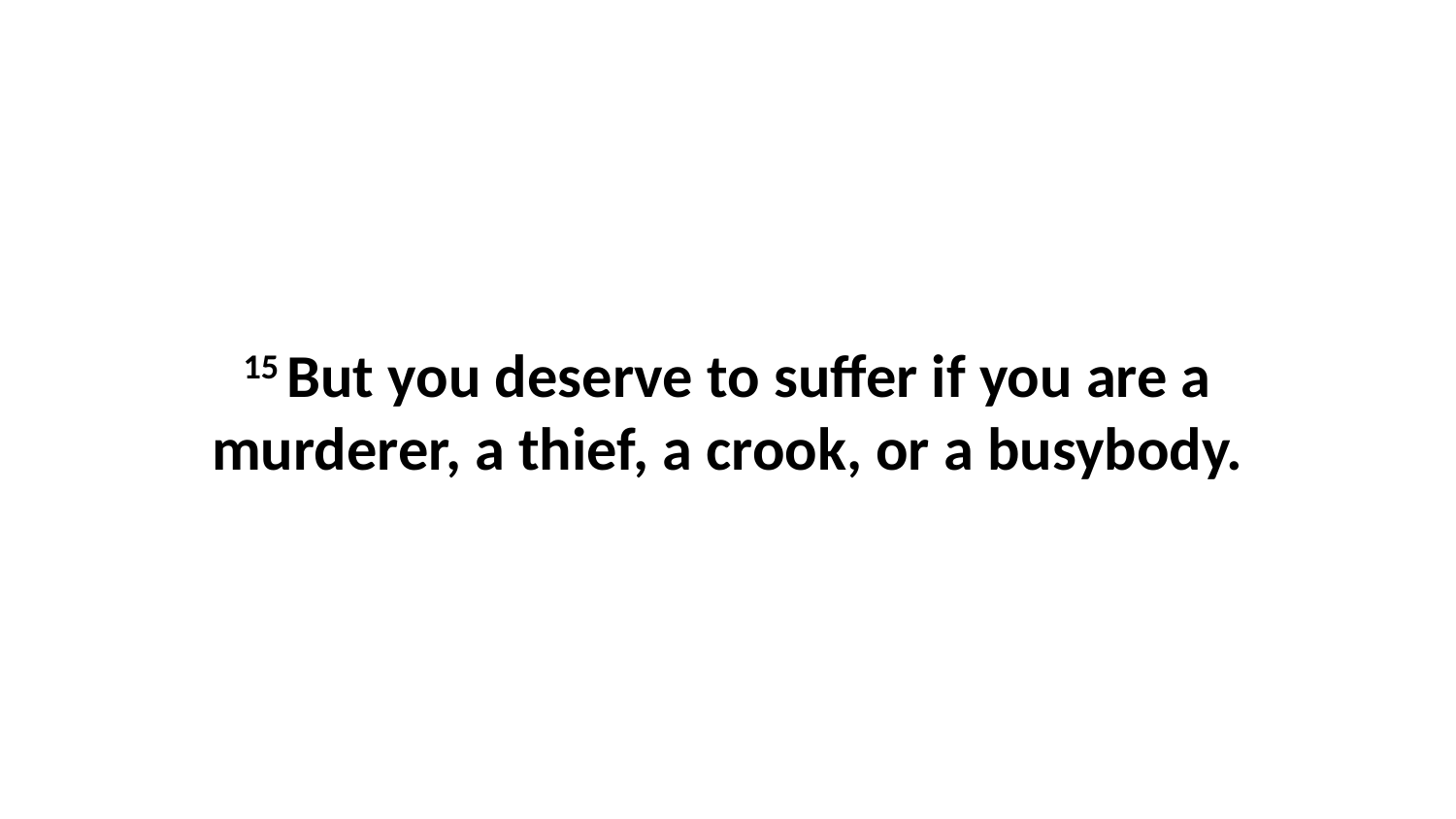

15 But you deserve to suffer if you are a murderer, a thief, a crook, or a busybody.